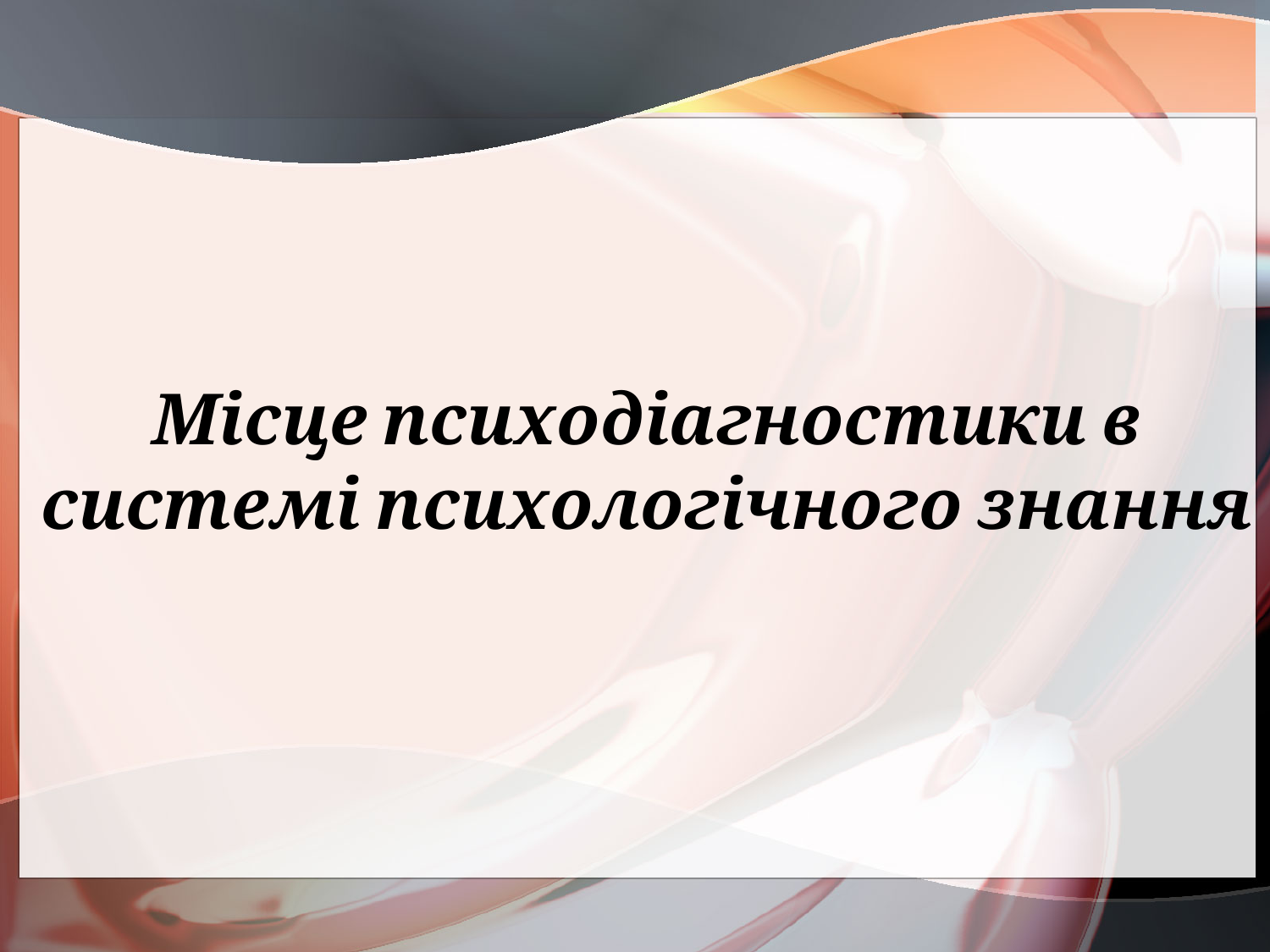

# Місце психодіагностики в системі психологічного знання